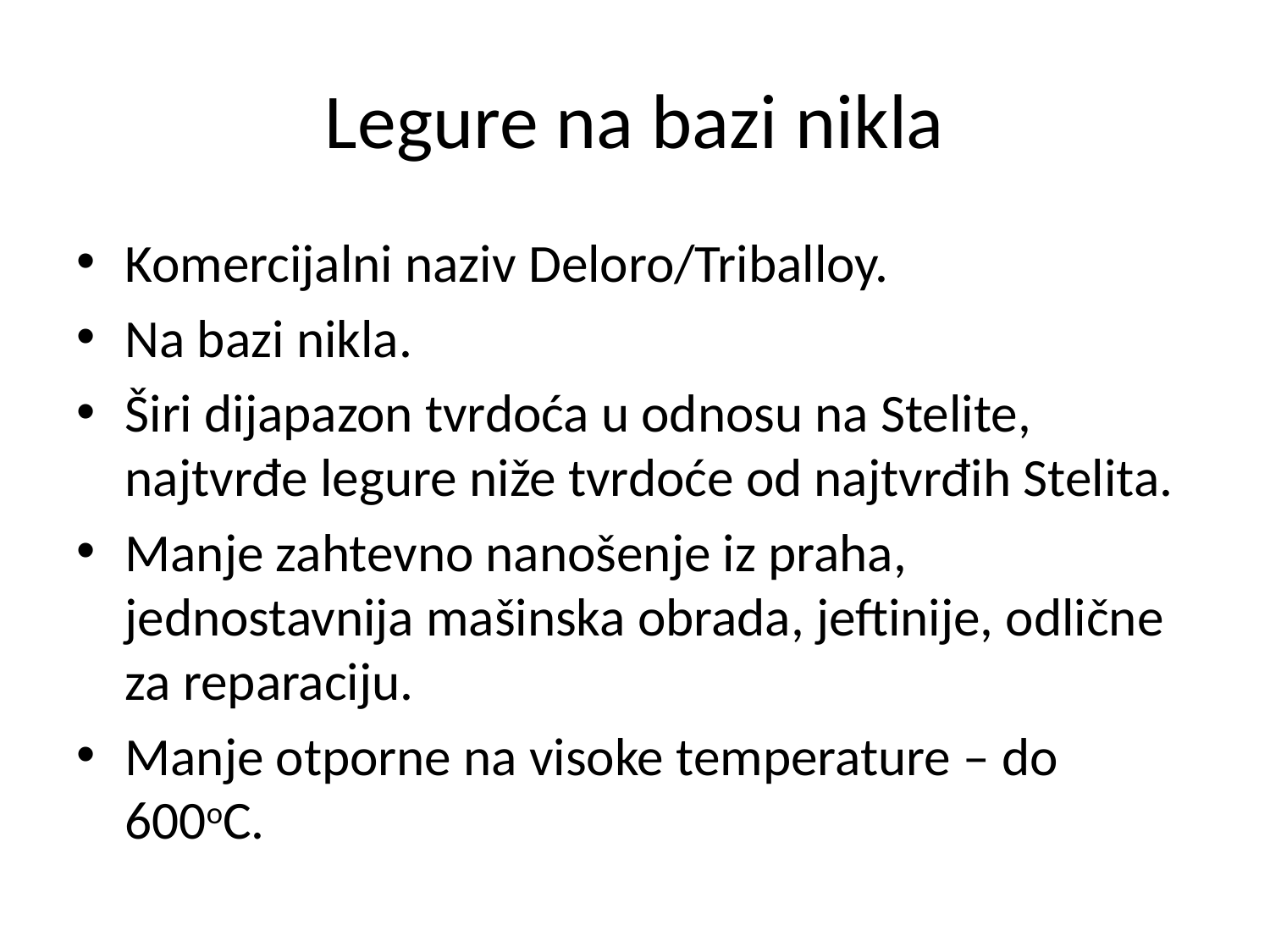

# Legure na bazi nikla
Komercijalni naziv Deloro/Triballoy.
Na bazi nikla.
Širi dijapazon tvrdoća u odnosu na Stelite, najtvrđe legure niže tvrdoće od najtvrđih Stelita.
Manje zahtevno nanošenje iz praha, jednostavnija mašinska obrada, jeftinije, odlične za reparaciju.
Manje otporne na visoke temperature – do 600oC.